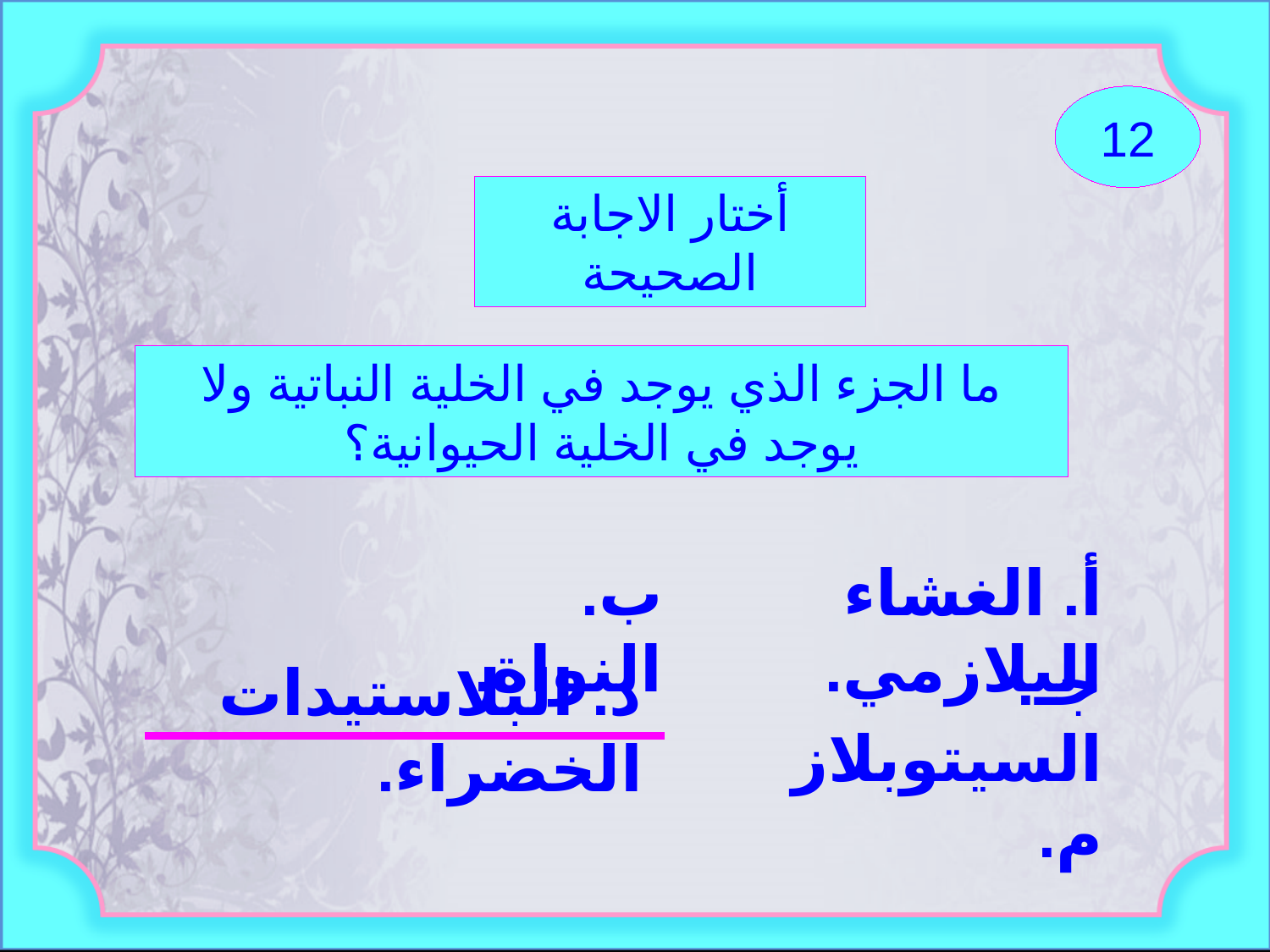

12
أختار الاجابة الصحيحة
ما الجزء الذي يوجد في الخلية النباتية ولا يوجد في الخلية الحيوانية؟
ب. النواة.
أ. الغشاء البلازمي.
جـ. السيتوبلازم.
د. البلاستيدات الخضراء.